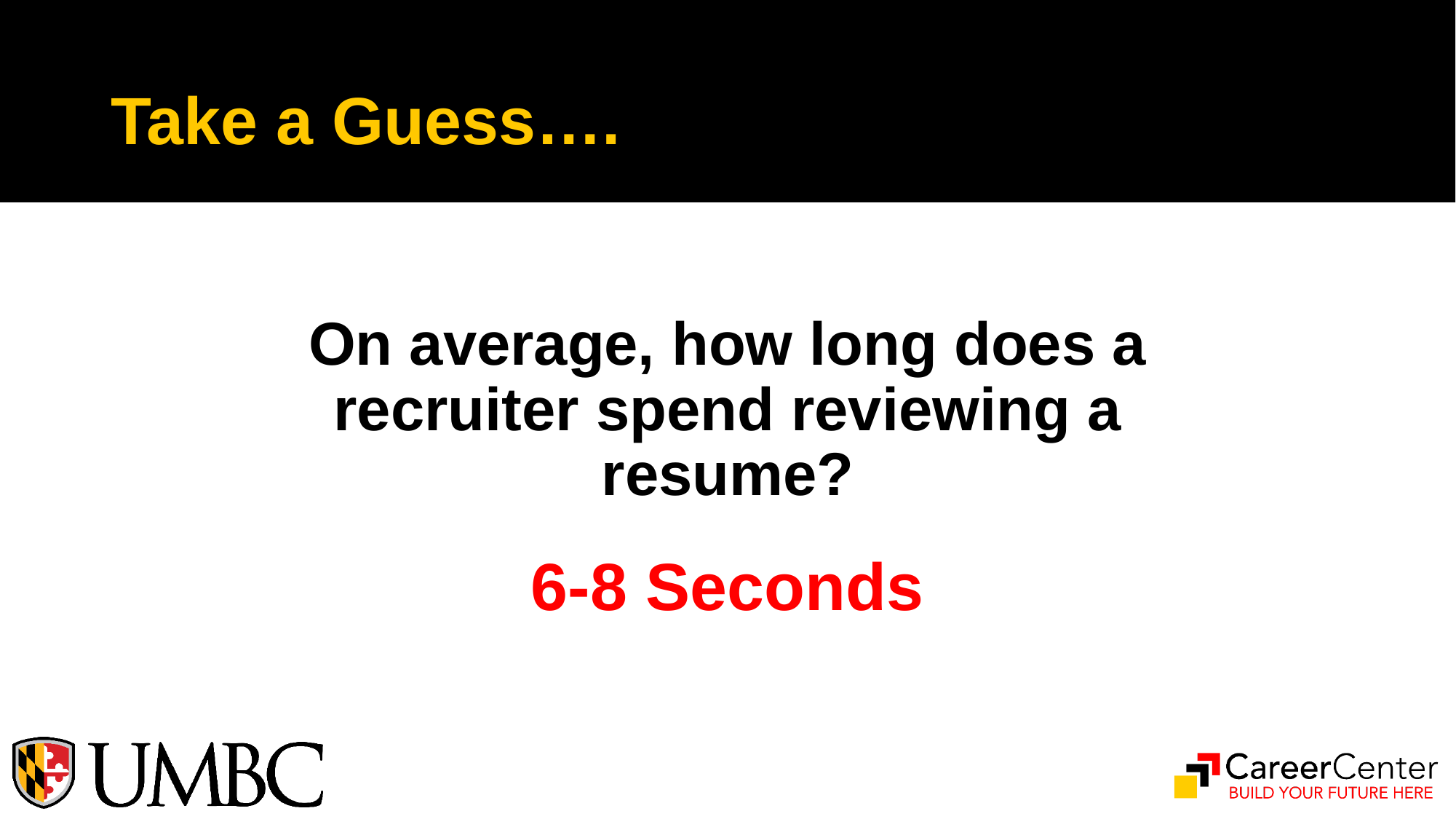

# Take a Guess….
On average, how long does a recruiter spend reviewing a resume?
6-8 Seconds